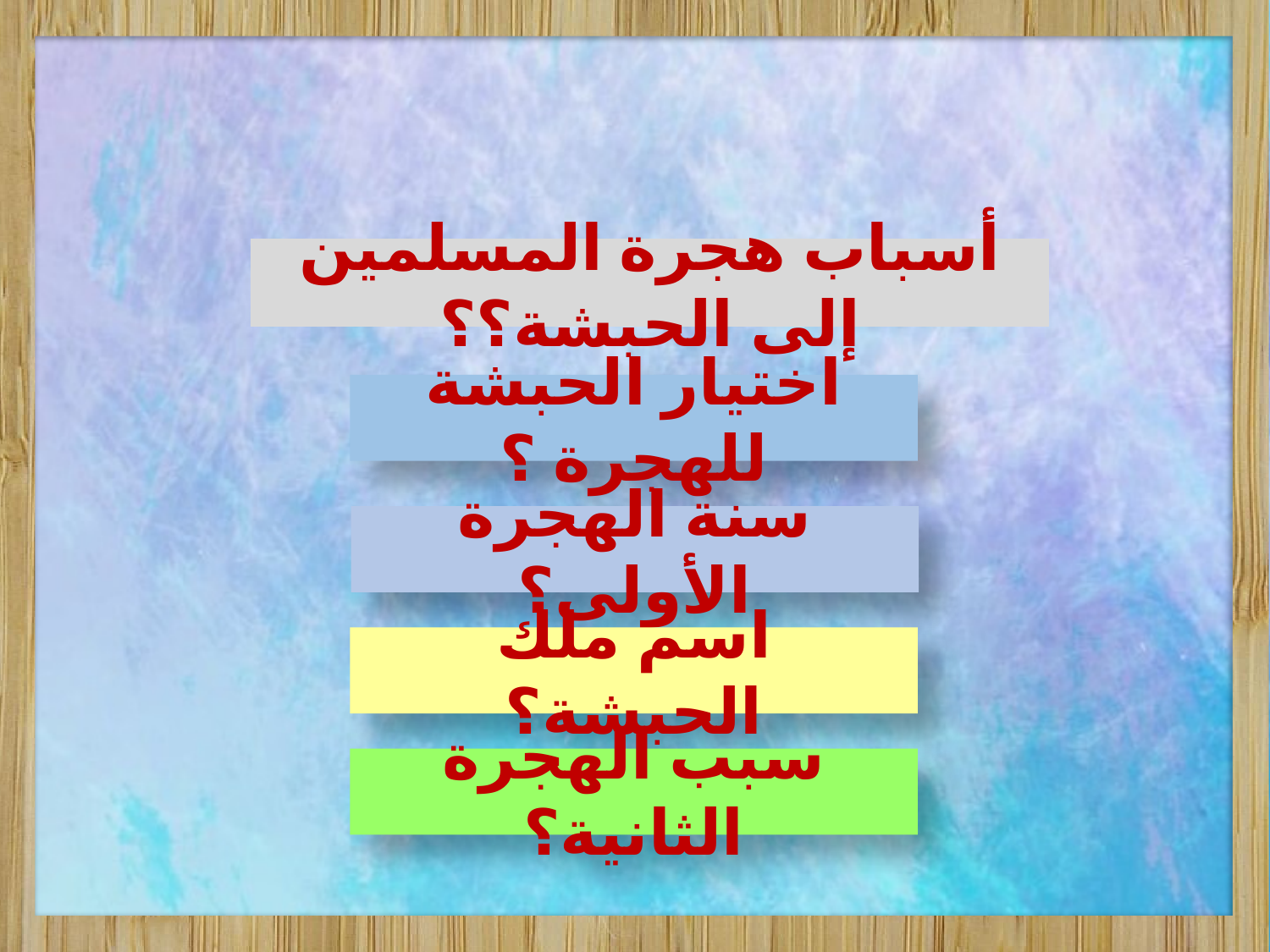

أسباب هجرة المسلمين إلى الحبشة؟؟
اختيار الحبشة للهجرة ؟
سنة الهجرة الأولى؟
اسم ملك الحبشة؟
سبب الهجرة الثانية؟